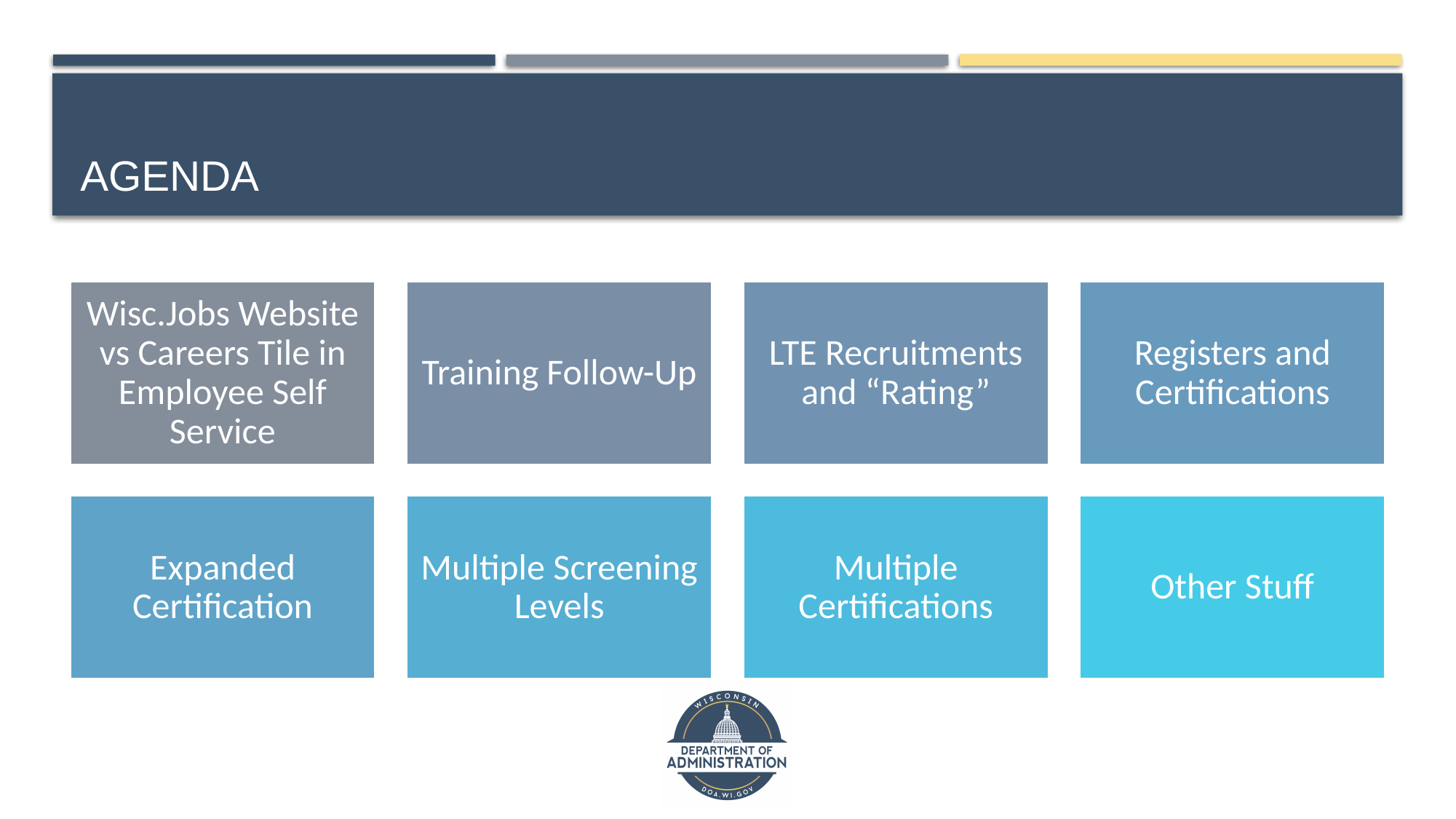

# agenda
Wisc.Jobs Website vs Careers Tile in Employee Self Service
Training Follow-Up
LTE Recruitments and “Rating”
Registers and Certifications
Expanded Certification
Multiple Screening Levels
Multiple Certifications
Other Stuff